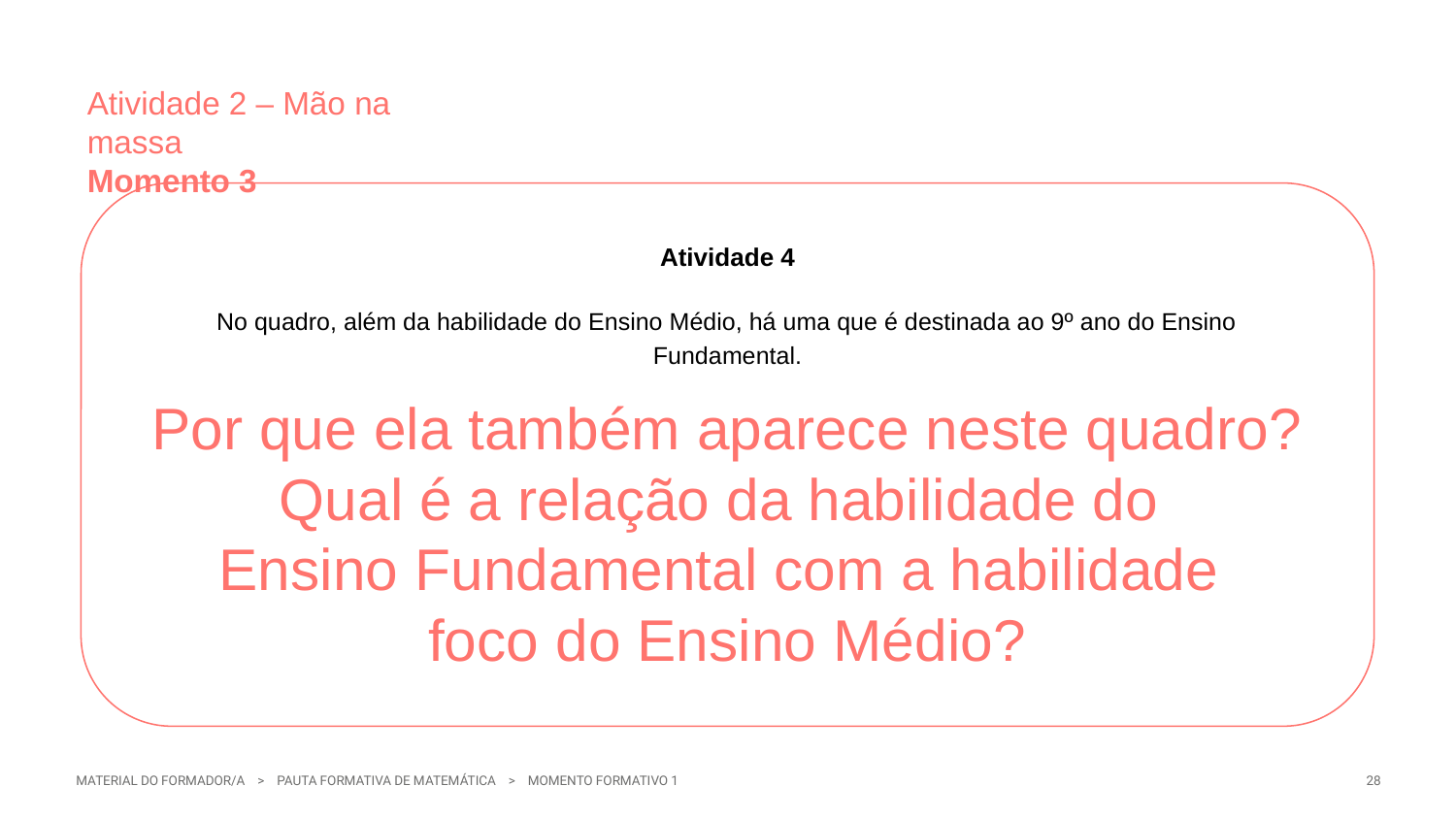

Atividade 2 – Mão na massa
Momento 3
Atividade 4

No quadro, além da habilidade do Ensino Médio, há uma que é destinada ao 9º ano do Ensino Fundamental.
Por que ela também aparece neste quadro?
Qual é a relação da habilidade do
Ensino Fundamental com a habilidade
foco do Ensino Médio?